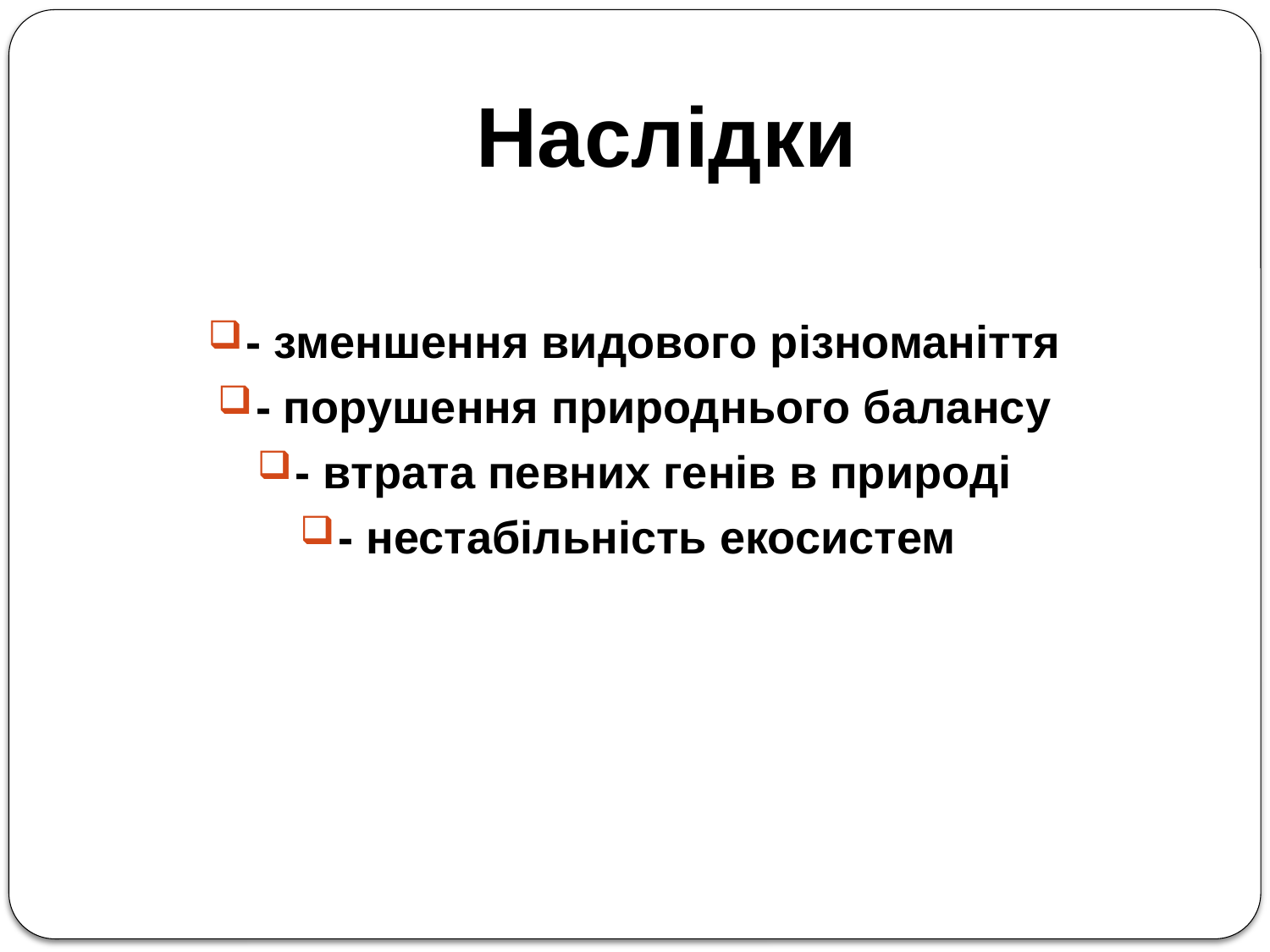

# Наслідки
- зменшення видового різноманіття
- порушення природнього балансу
- втрата певних генів в природі
- нестабільність екосистем